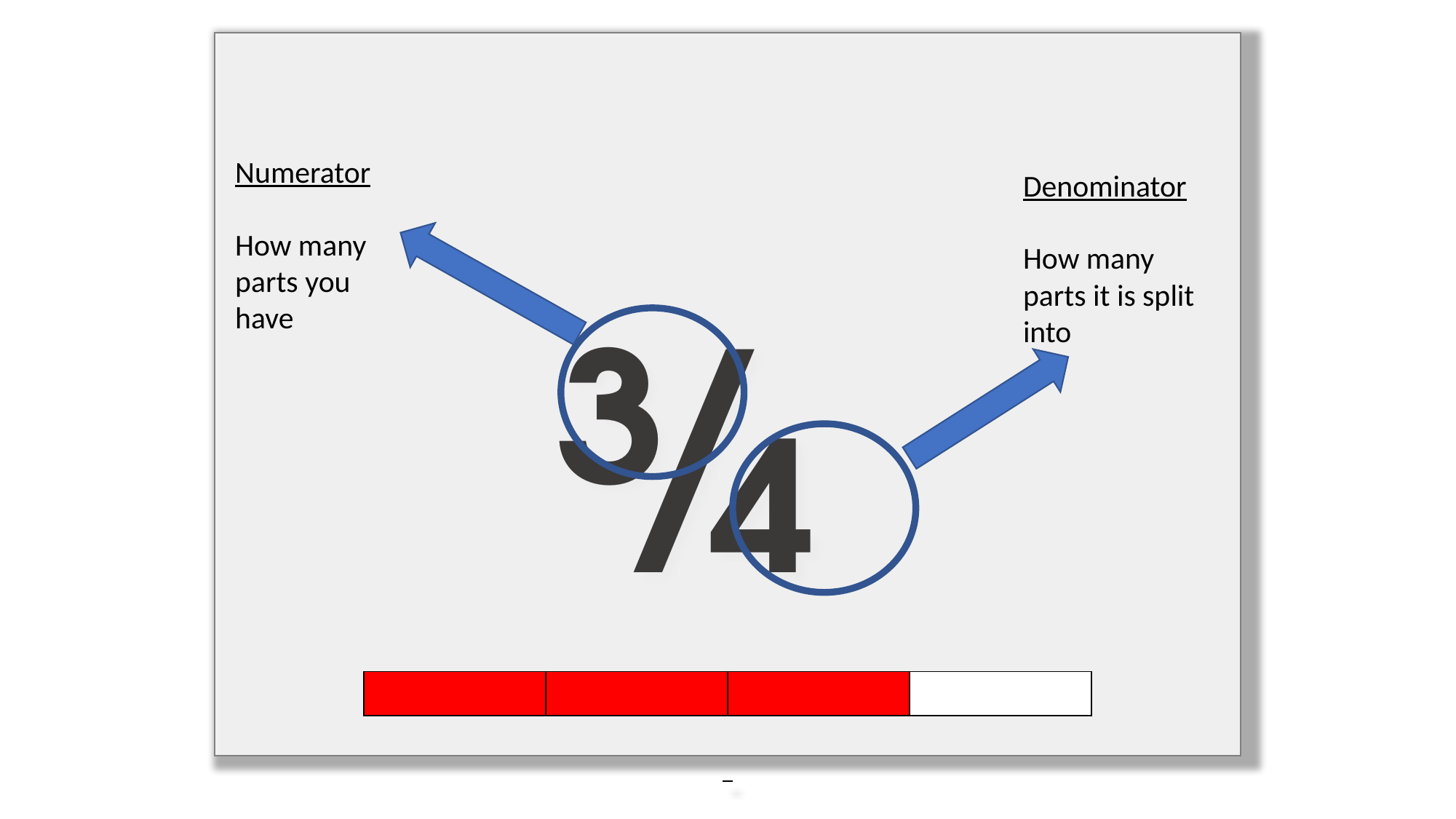

¾

Numerator

How many parts you have
Denominator

How many parts it is split into

|  |  |  |  |
| --- | --- | --- | --- |